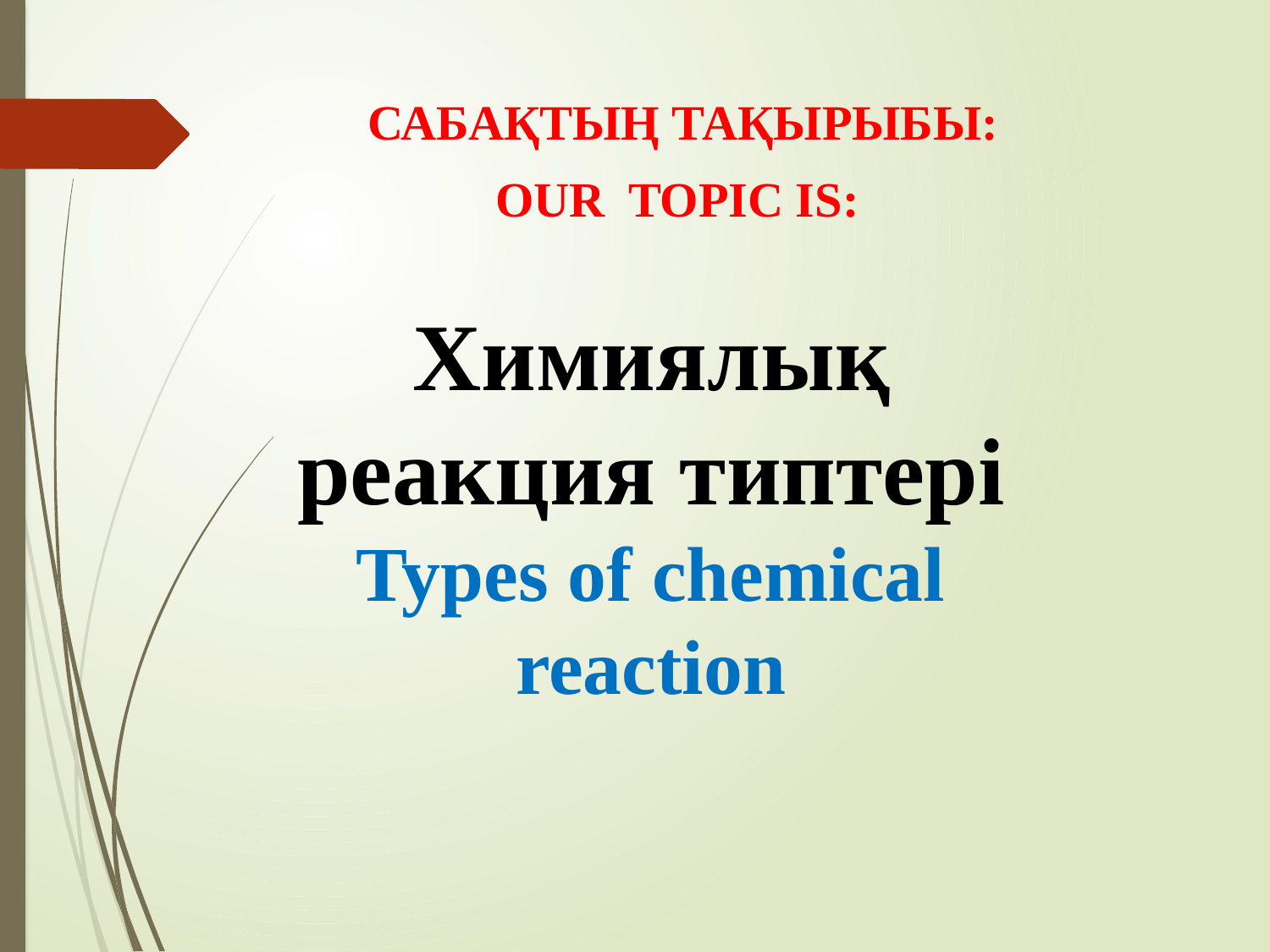

САБАҚТЫҢ ТАҚЫРЫБЫ:
OUR  TOPIC IS:

Химиялық реакция типтері
Types of chemical reaction